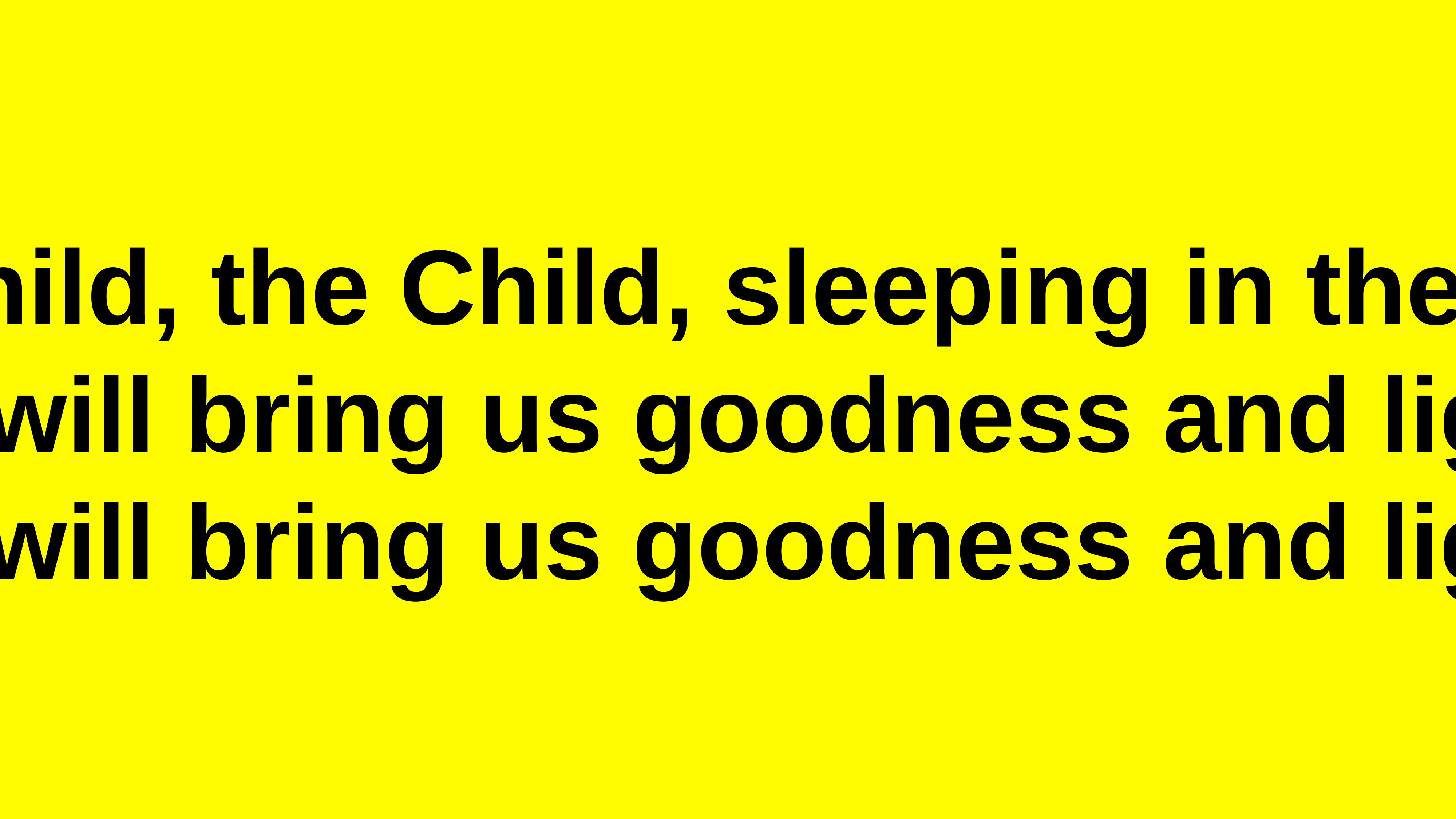

The Child, the Child, sleeping in the night.
He will bring us goodness and light.
He will bring us goodness and light.